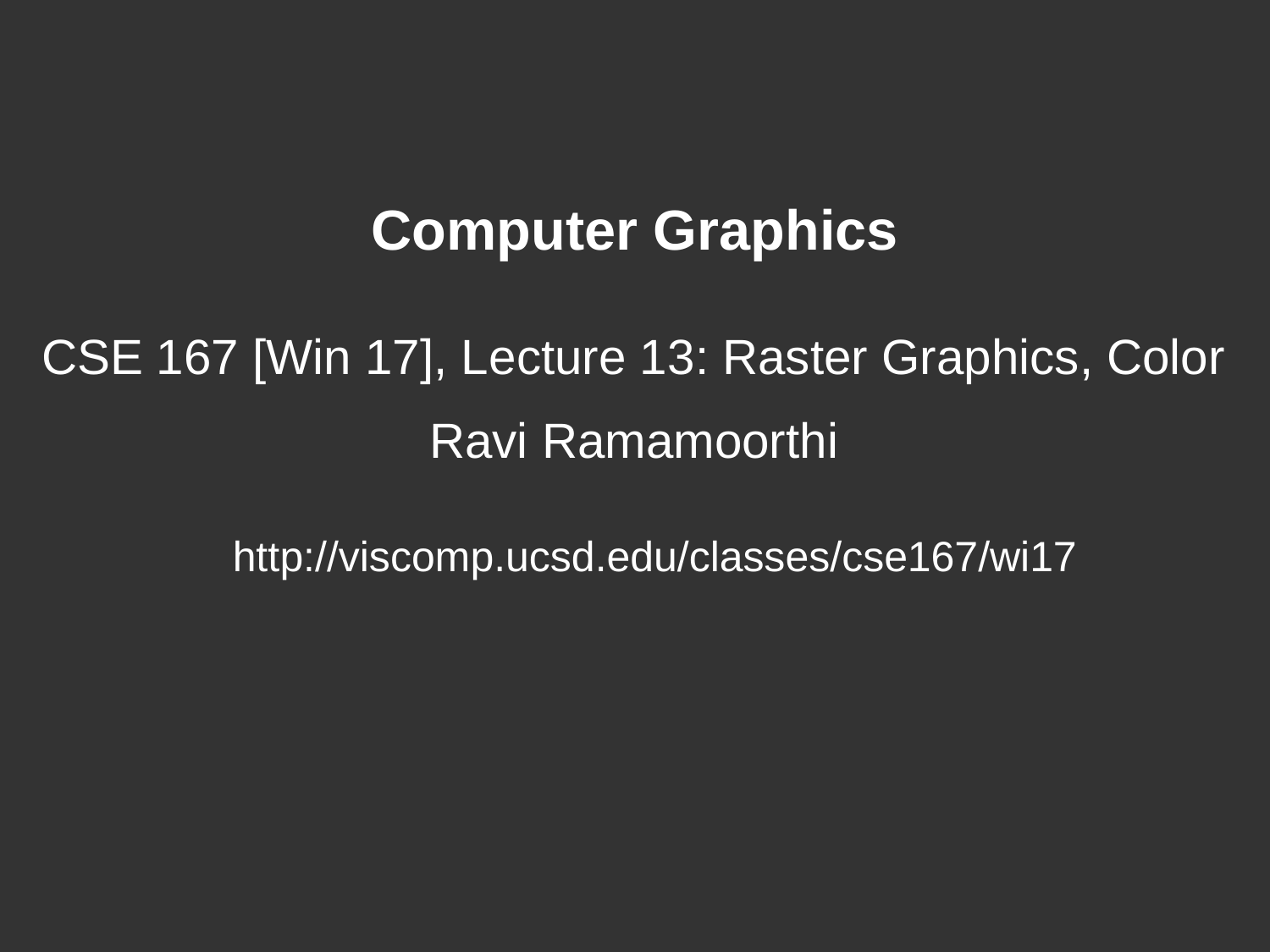

# Computer Graphics
CSE 167 [Win 17], Lecture 13: Raster Graphics, Color
Ravi Ramamoorthi

http://viscomp.ucsd.edu/classes/cse167/wi17